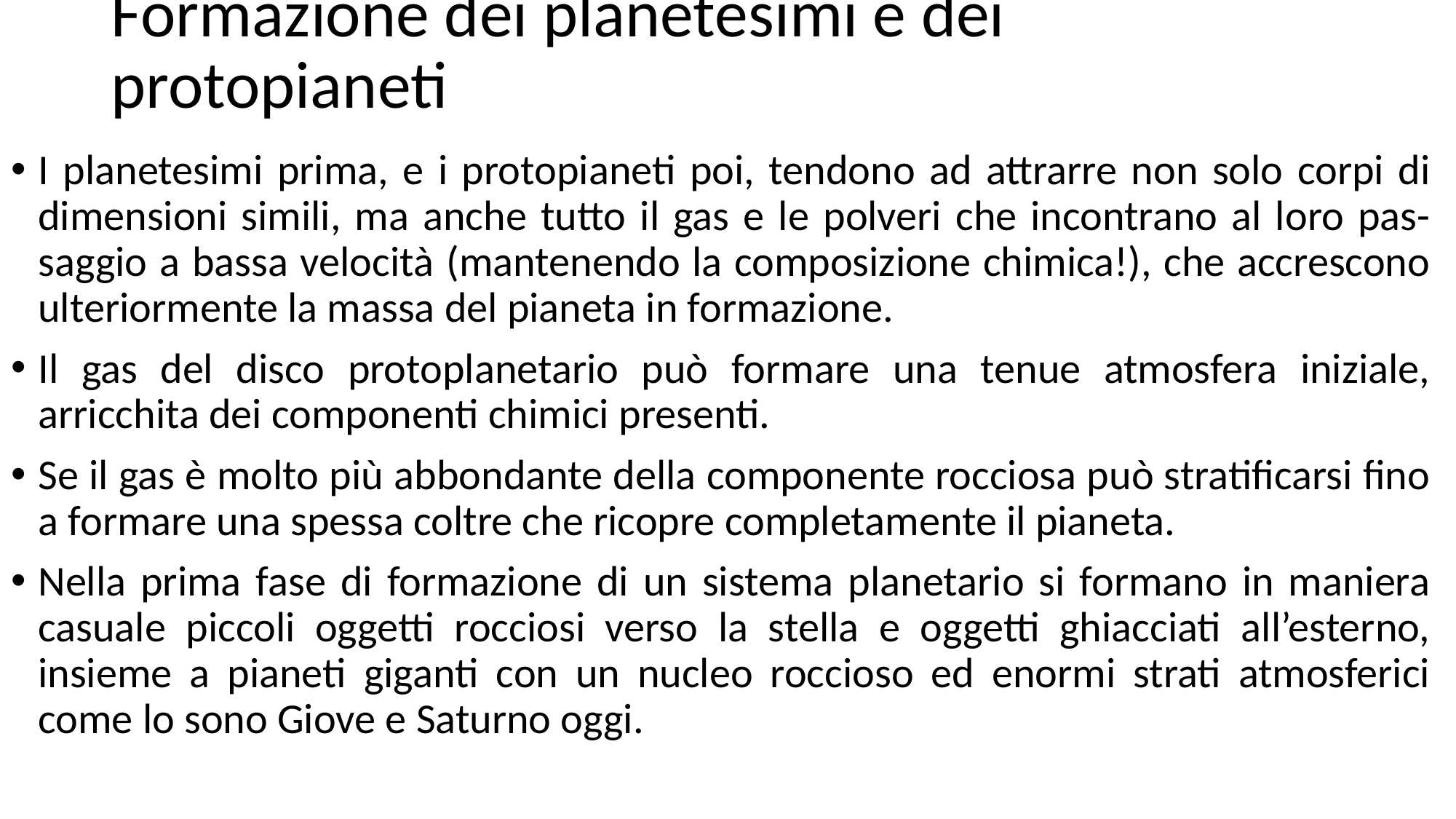

# Formazione dei planetesimi e dei protopianeti
I planetesimi prima, e i protopianeti poi, tendono ad attrarre non solo corpi di dimensioni simili, ma anche tutto il gas e le polveri che incontrano al loro pas- saggio a bassa velocità (mantenendo la composizione chimica!), che accrescono ulteriormente la massa del pianeta in formazione.
Il gas del disco protoplanetario può formare una tenue atmosfera iniziale, arricchita dei componenti chimici presenti.
Se il gas è molto più abbondante della componente rocciosa può stratificarsi fino a formare una spessa coltre che ricopre completamente il pianeta.
Nella prima fase di formazione di un sistema planetario si formano in maniera casuale piccoli oggetti rocciosi verso la stella e oggetti ghiacciati all’esterno, insieme a pianeti giganti con un nucleo roccioso ed enormi strati atmosferici come lo sono Giove e Saturno oggi.